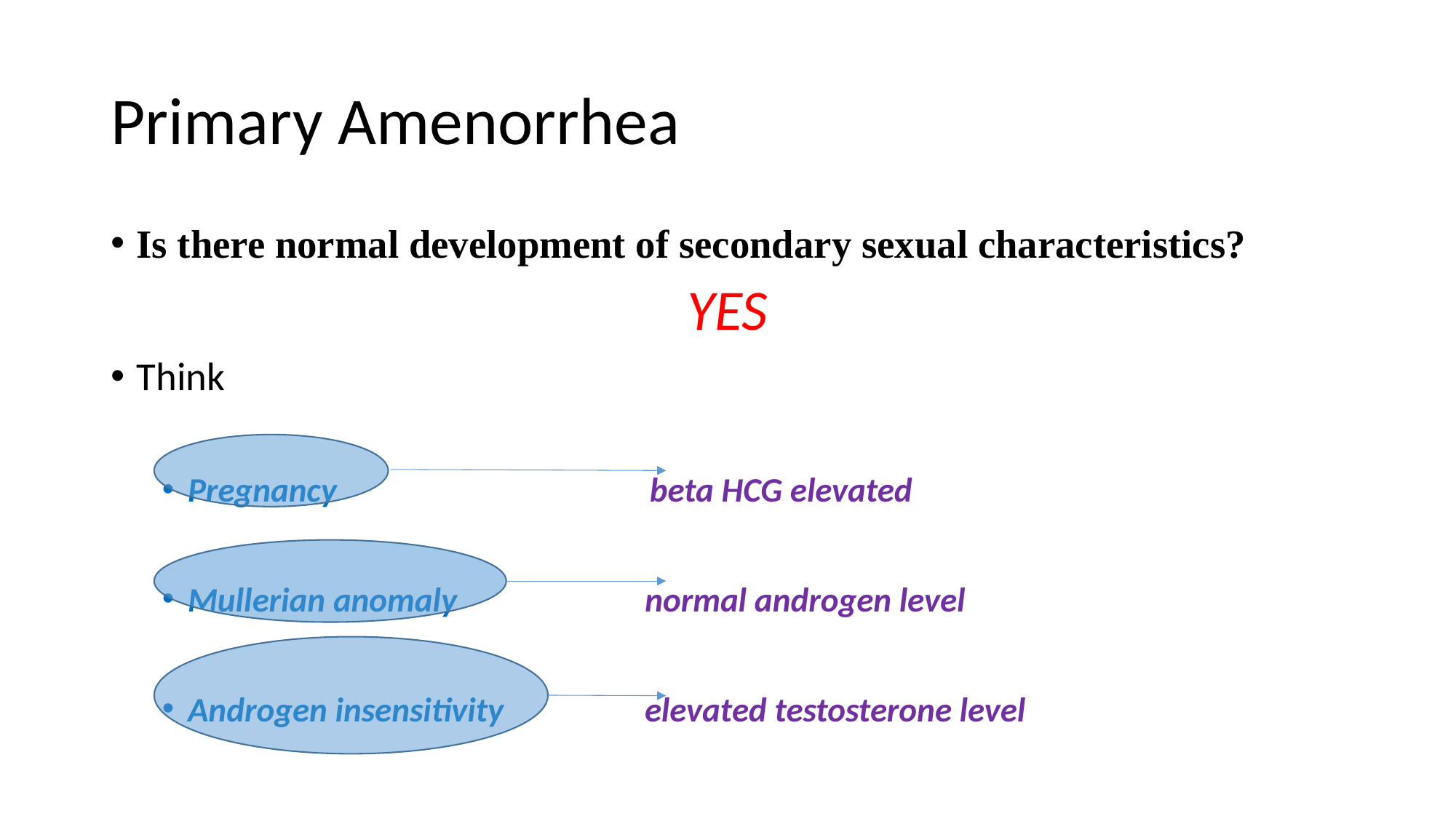

# Primary Amenorrhea
Is there normal development of secondary sexual characteristics?
YES
Think
Pregnancy                                        beta HCG elevated
Mullerian anomaly                        normal androgen level
Androgen insensitivity                  elevated testosterone level